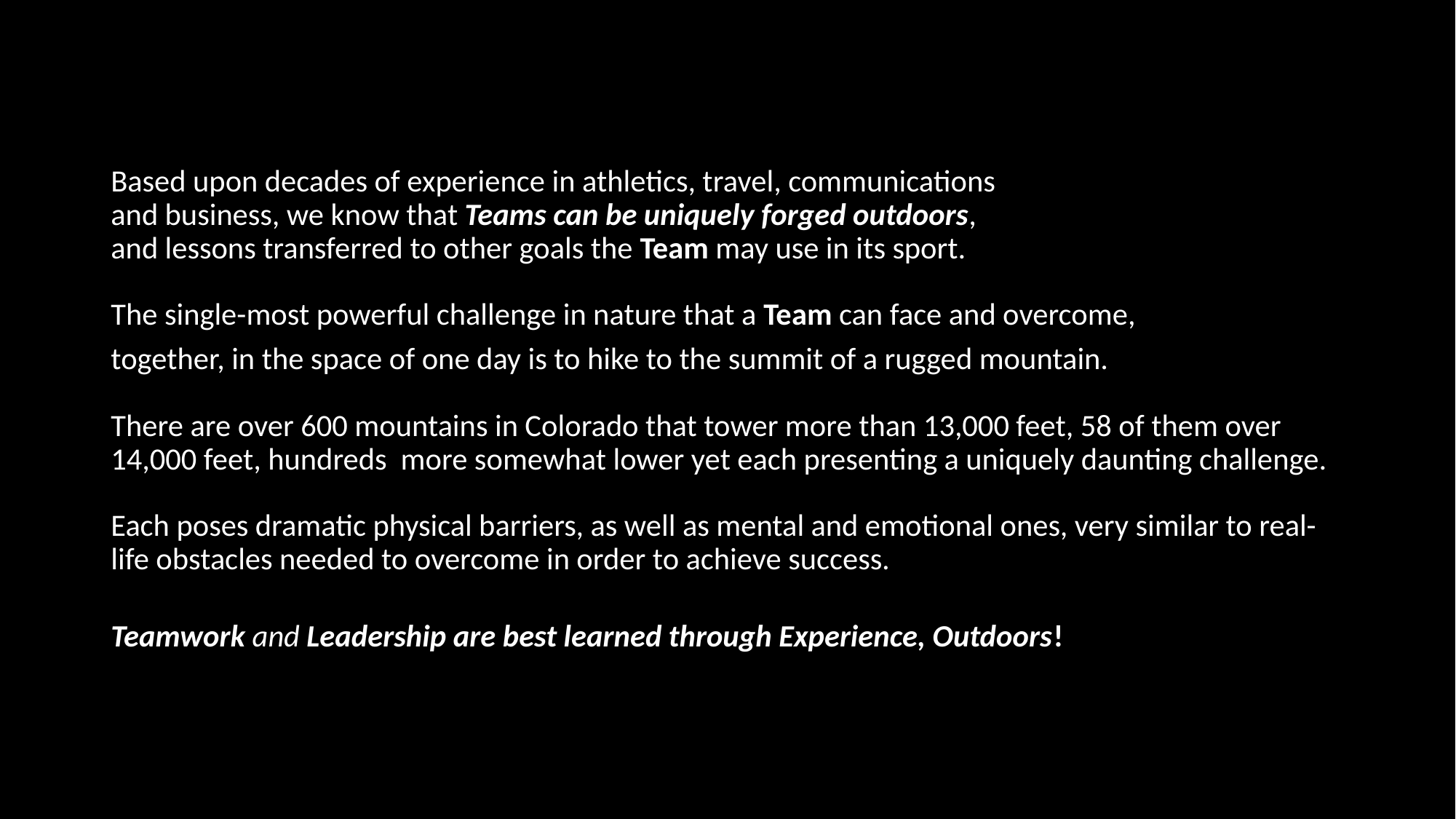

Based upon decades of experience in athletics, travel, communications
and business, we know that Teams can be uniquely forged outdoors,
and lessons transferred to other goals the Team may use in its sport.
The single-most powerful challenge in nature that a Team can face and overcome,
together, in the space of one day is to hike to the summit of a rugged mountain.
There are over 600 mountains in Colorado that tower more than 13,000 feet, 58 of them over 14,000 feet, hundreds  more somewhat lower yet each presenting a uniquely daunting challenge.
Each poses dramatic physical barriers, as well as mental and emotional ones, very similar to real-life obstacles needed to overcome in order to achieve success.
Teamwork and Leadership are best learned through Experience, Outdoors!